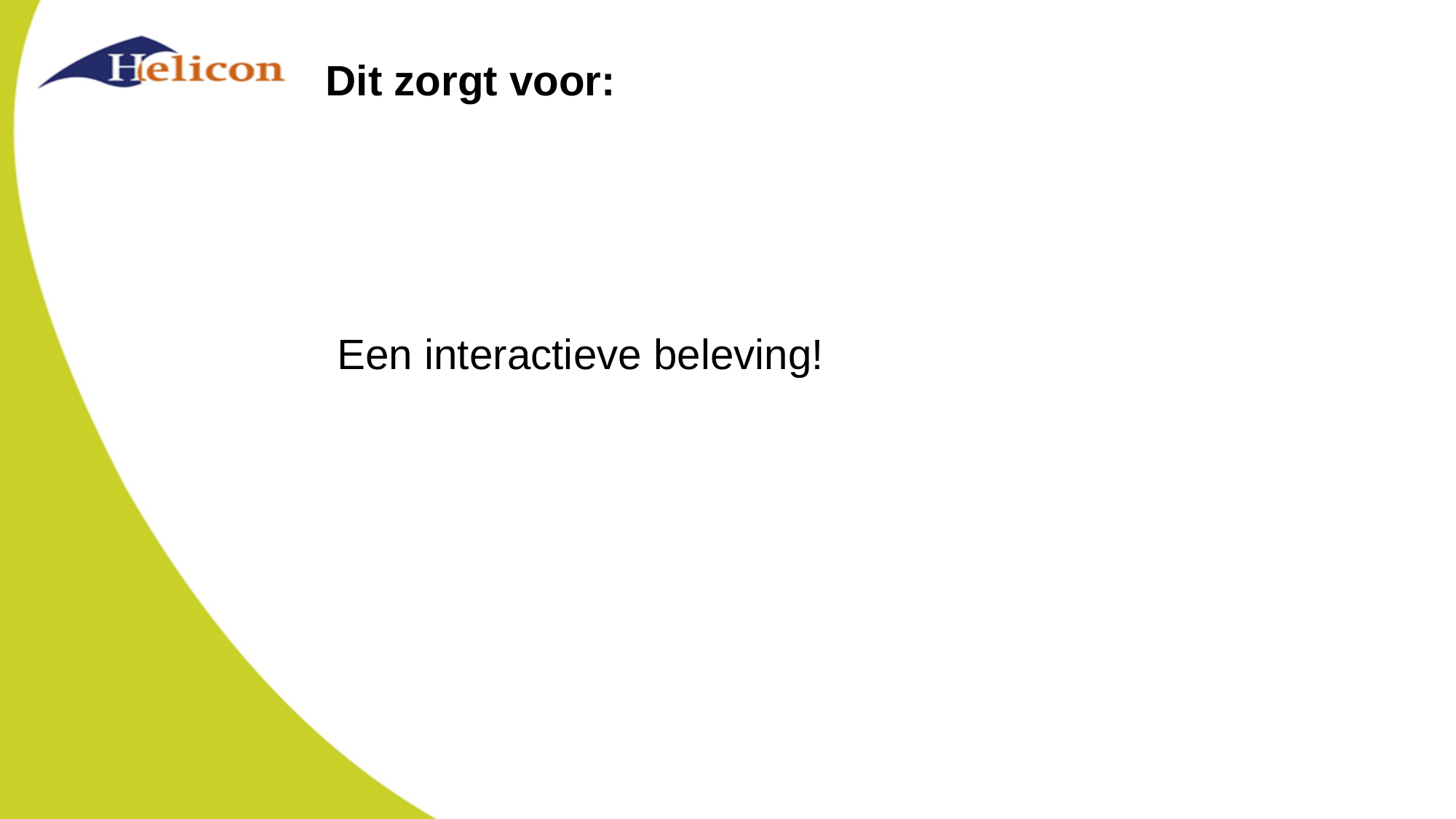

# Dit zorgt voor:

Een interactieve beleving!